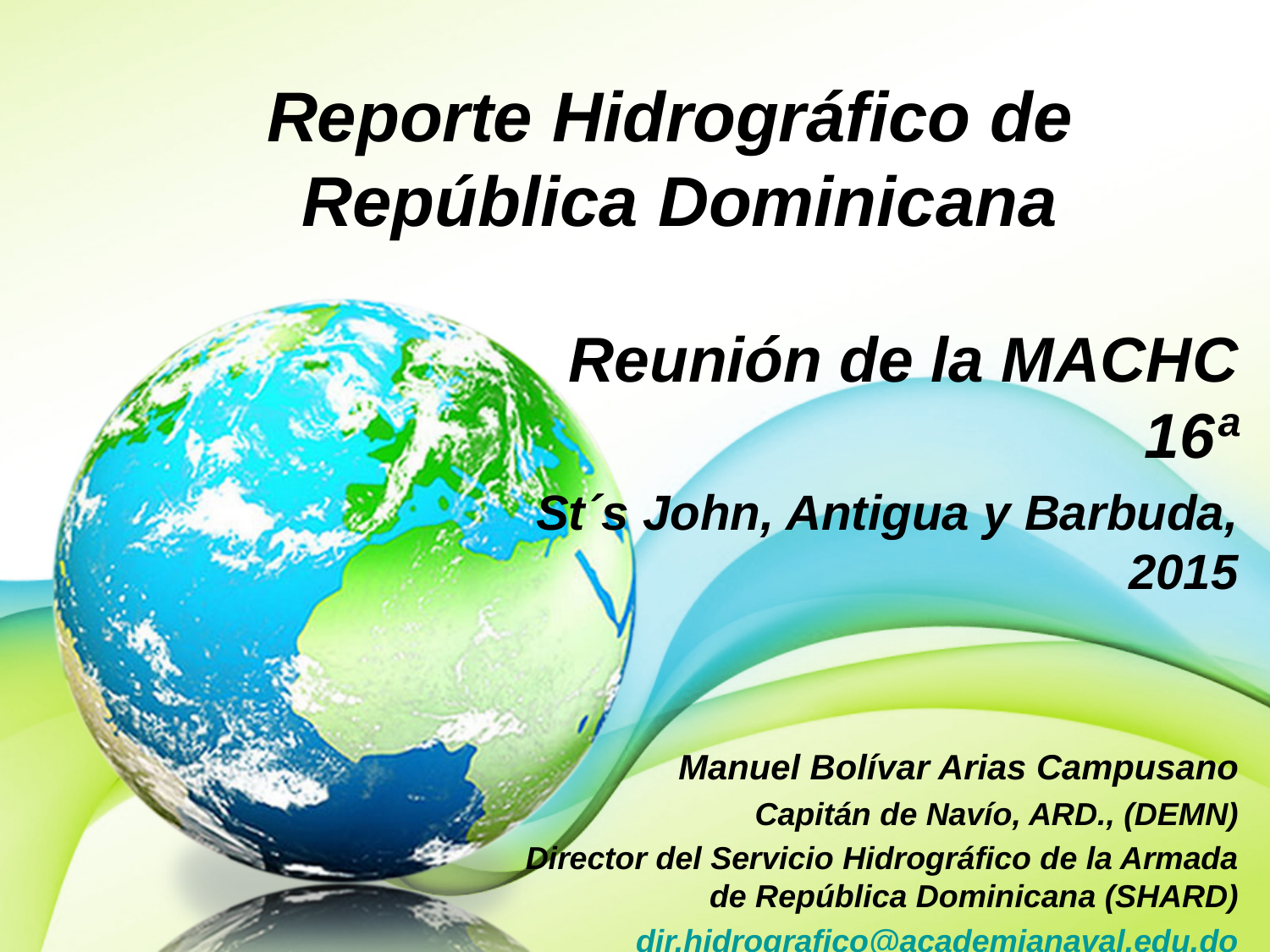

# Reporte Hidrográfico de República Dominicana
Reunión de la MACHC 16ª
St´s John, Antigua y Barbuda, 2015

Manuel Bolívar Arias Campusano
Capitán de Navío, ARD., (DEMN)
Director del Servicio Hidrográfico de la Armada de República Dominicana (SHARD)
dir.hidrografico@academianaval.edu.do
marca63@Gmail.com